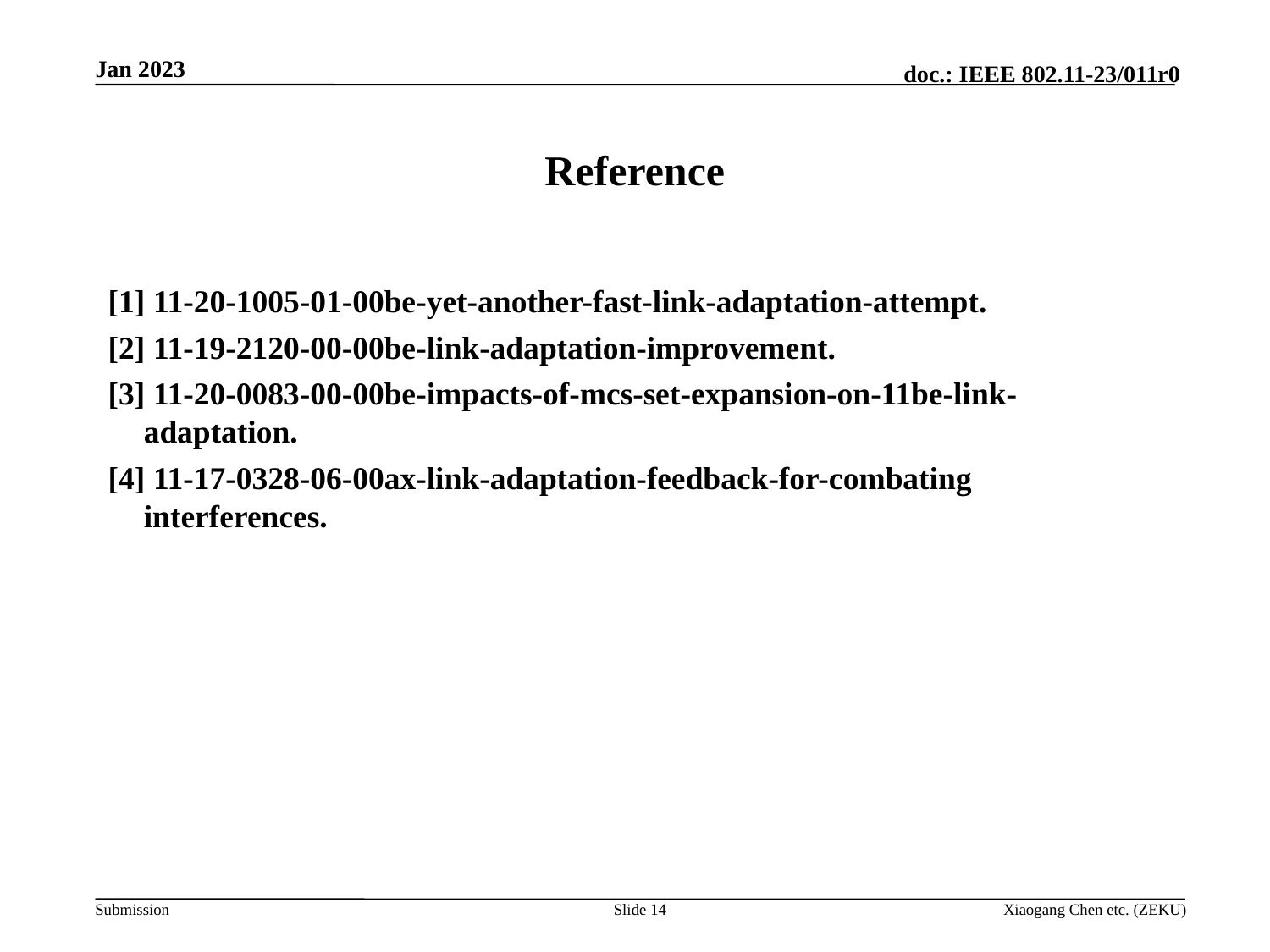

# Reference
[1] 11-20-1005-01-00be-yet-another-fast-link-adaptation-attempt.
[2] 11-19-2120-00-00be-link-adaptation-improvement.
[3] 11-20-0083-00-00be-impacts-of-mcs-set-expansion-on-11be-link-adaptation.
[4] 11-17-0328-06-00ax-link-adaptation-feedback-for-combating interferences.
Slide 14
Xiaogang Chen etc. (ZEKU)